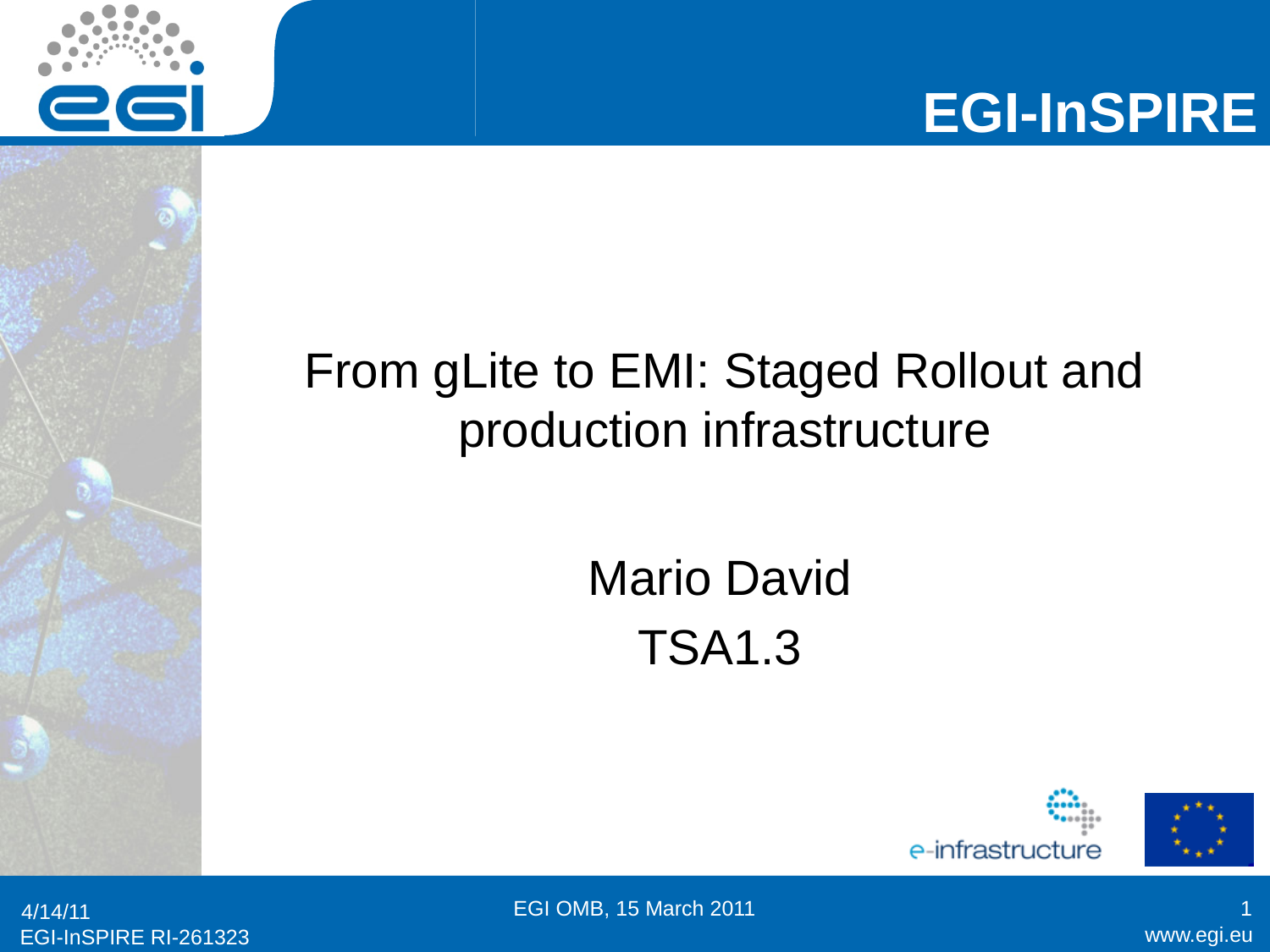

# From gLite to EMI: Staged Rollout and production infrastructure
Mario David
TSA1.3
EGI OMB, 15 March 2011
1
4/14/11